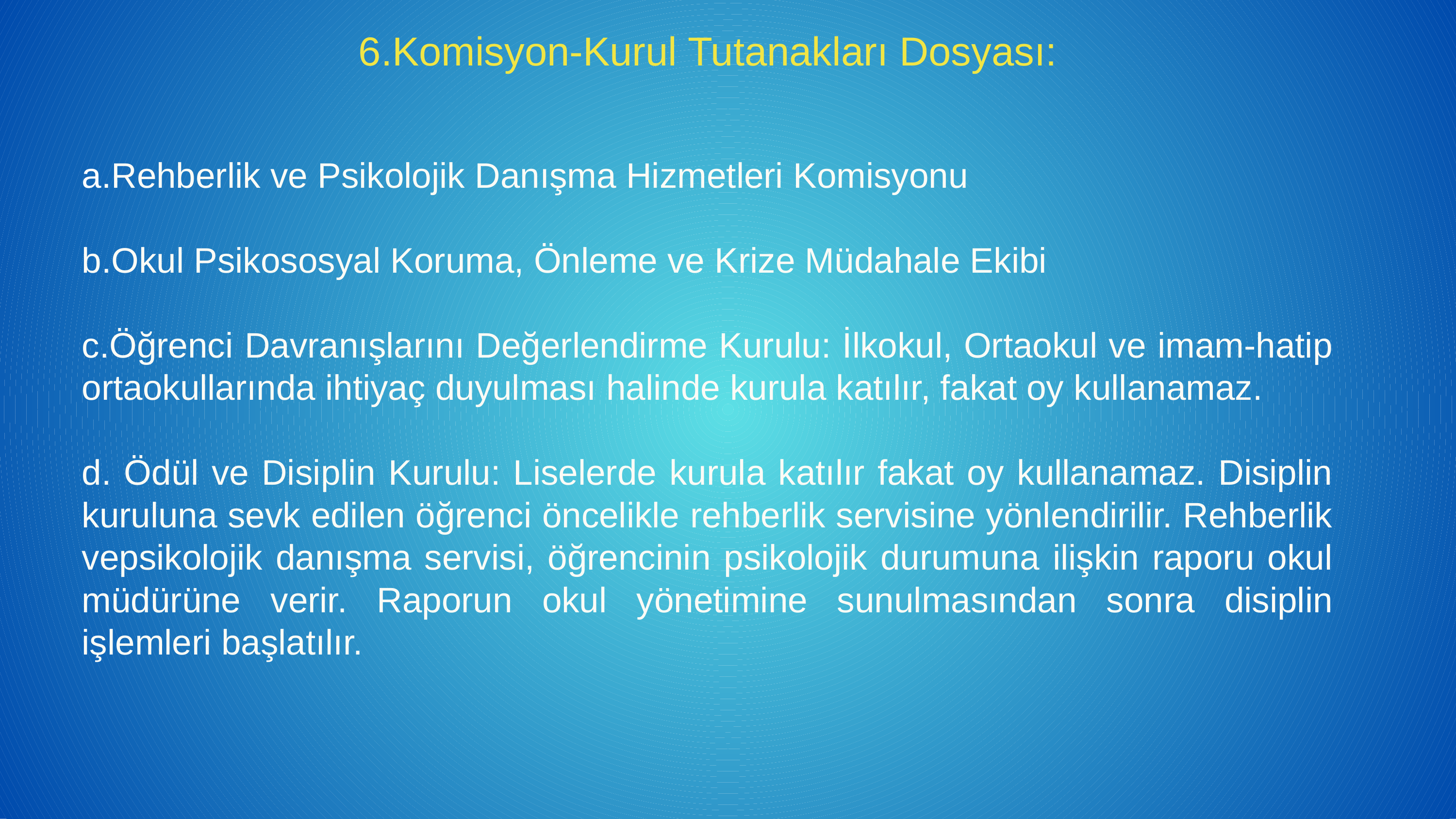

6.Komisyon-Kurul Tutanakları Dosyası:

a.Rehberlik ve Psikolojik Danışma Hizmetleri Komisyonu

b.Okul Psikososyal Koruma, Önleme ve Krize Müdahale Ekibi

c.Öğrenci Davranışlarını Değerlendirme Kurulu: İlkokul, Ortaokul ve imam-hatip ortaokullarında ihtiyaç duyulması halinde kurula katılır, fakat oy kullanamaz.

d. Ödül ve Disiplin Kurulu: Liselerde kurula katılır fakat oy kullanamaz. Disiplin kuruluna sevk edilen öğrenci öncelikle rehberlik servisine yönlendirilir. Rehberlik vepsikolojik danışma servisi, öğrencinin psikolojik durumuna ilişkin raporu okul müdürüne verir. Raporun okul yönetimine sunulmasından sonra disiplin işlemleri başlatılır.